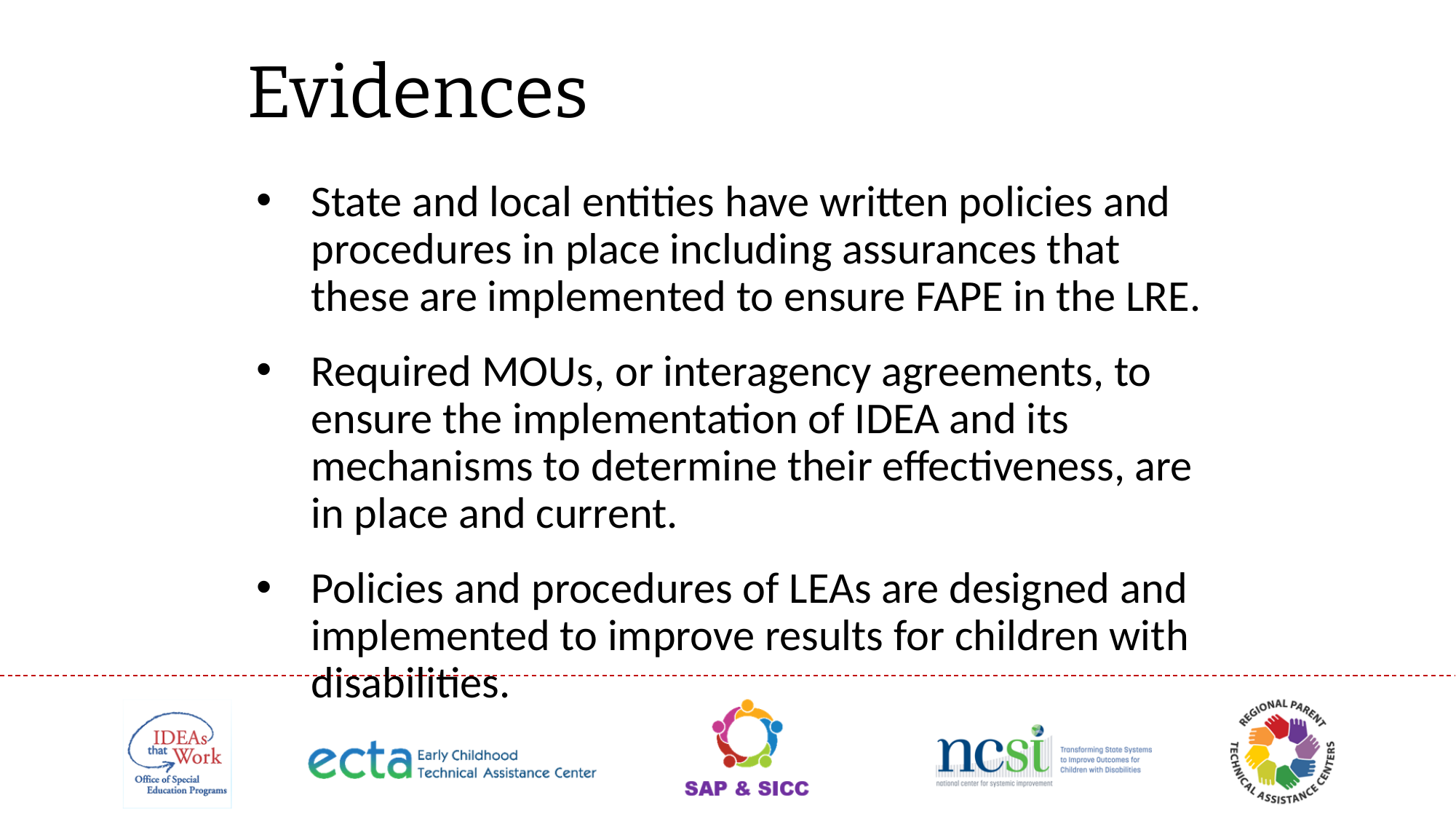

# Evidences
State and local entities have written policies and procedures in place including assurances that these are implemented to ensure FAPE in the LRE.
Required MOUs, or interagency agreements, to ensure the implementation of IDEA and its mechanisms to determine their effectiveness, are in place and current.
Policies and procedures of LEAs are designed and implemented to improve results for children with disabilities.